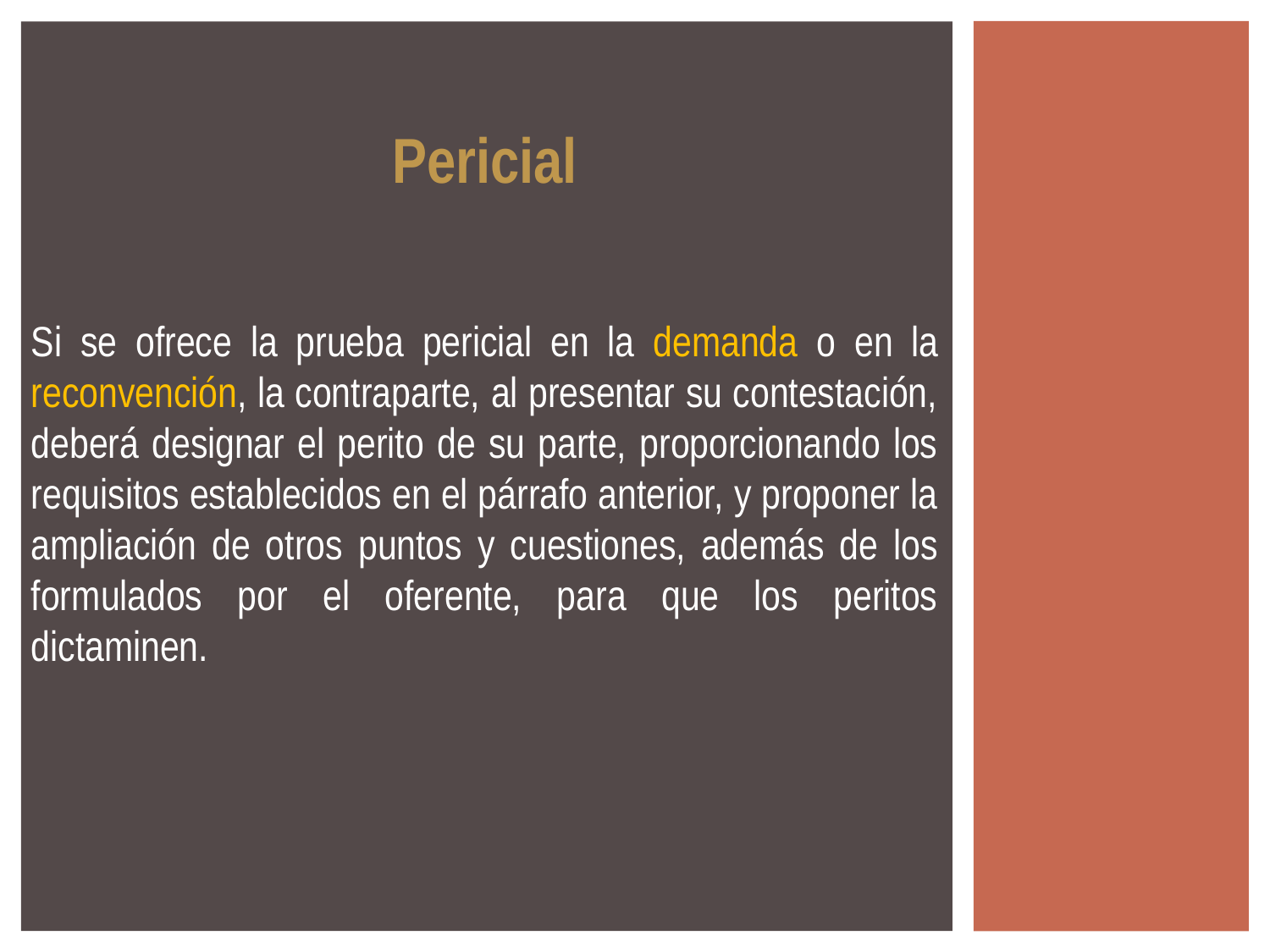

Pericial

Si se ofrece la prueba pericial en la demanda o en la reconvención, la contraparte, al presentar su contestación, deberá designar el perito de su parte, proporcionando los requisitos establecidos en el párrafo anterior, y proponer la ampliación de otros puntos y cuestiones, además de los formulados por el oferente, para que los peritos dictaminen.